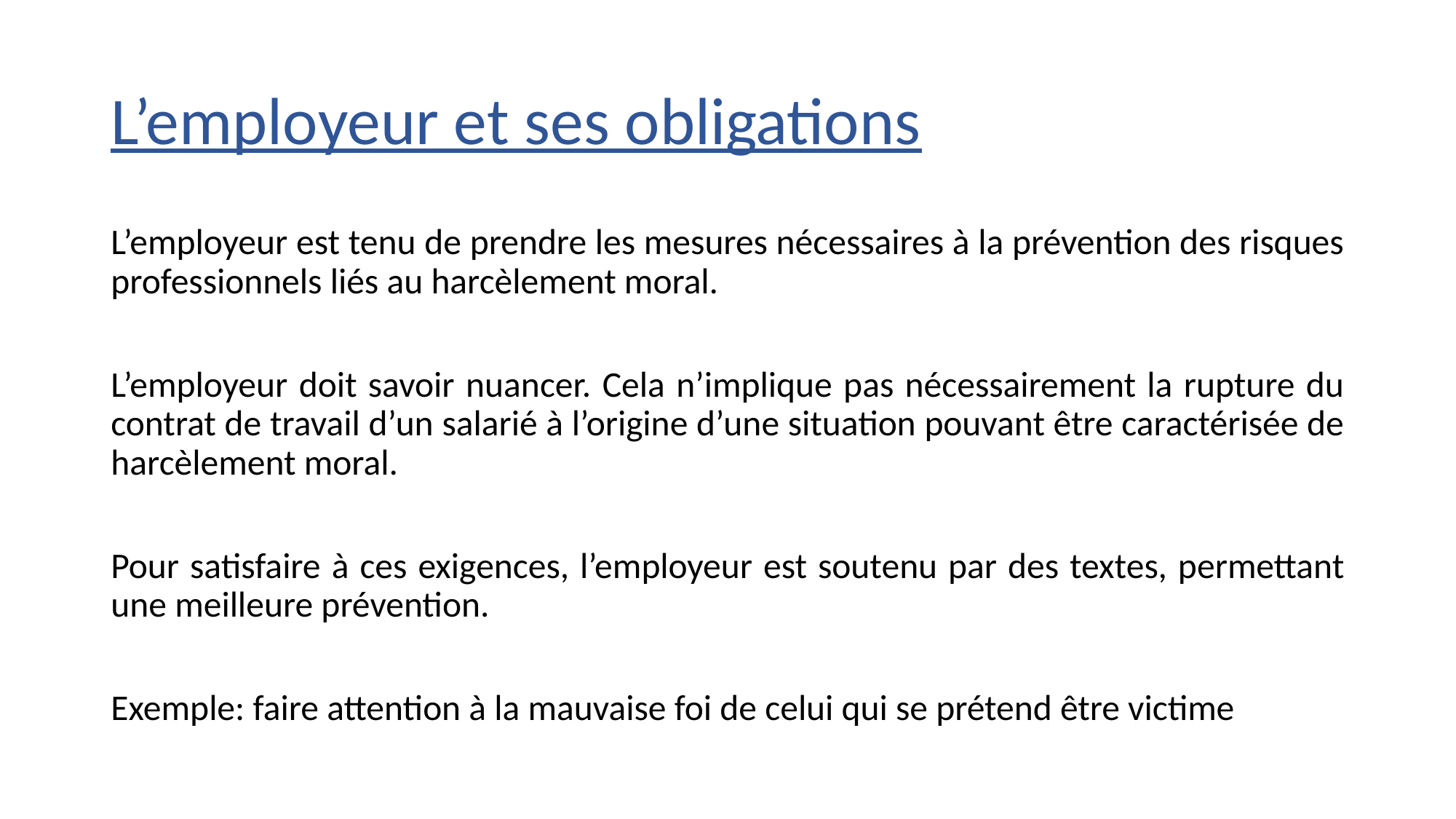

# L’employeur et ses obligations
L’employeur est tenu de prendre les mesures nécessaires à la prévention des risques professionnels liés au harcèlement moral.

L’employeur doit savoir nuancer. Cela n’implique pas nécessairement la rupture du contrat de travail d’un salarié à l’origine d’une situation pouvant être caractérisée de harcèlement moral.

Pour satisfaire à ces exigences, l’employeur est soutenu par des textes, permettant une meilleure prévention.

Exemple: faire attention à la mauvaise foi de celui qui se prétend être victime